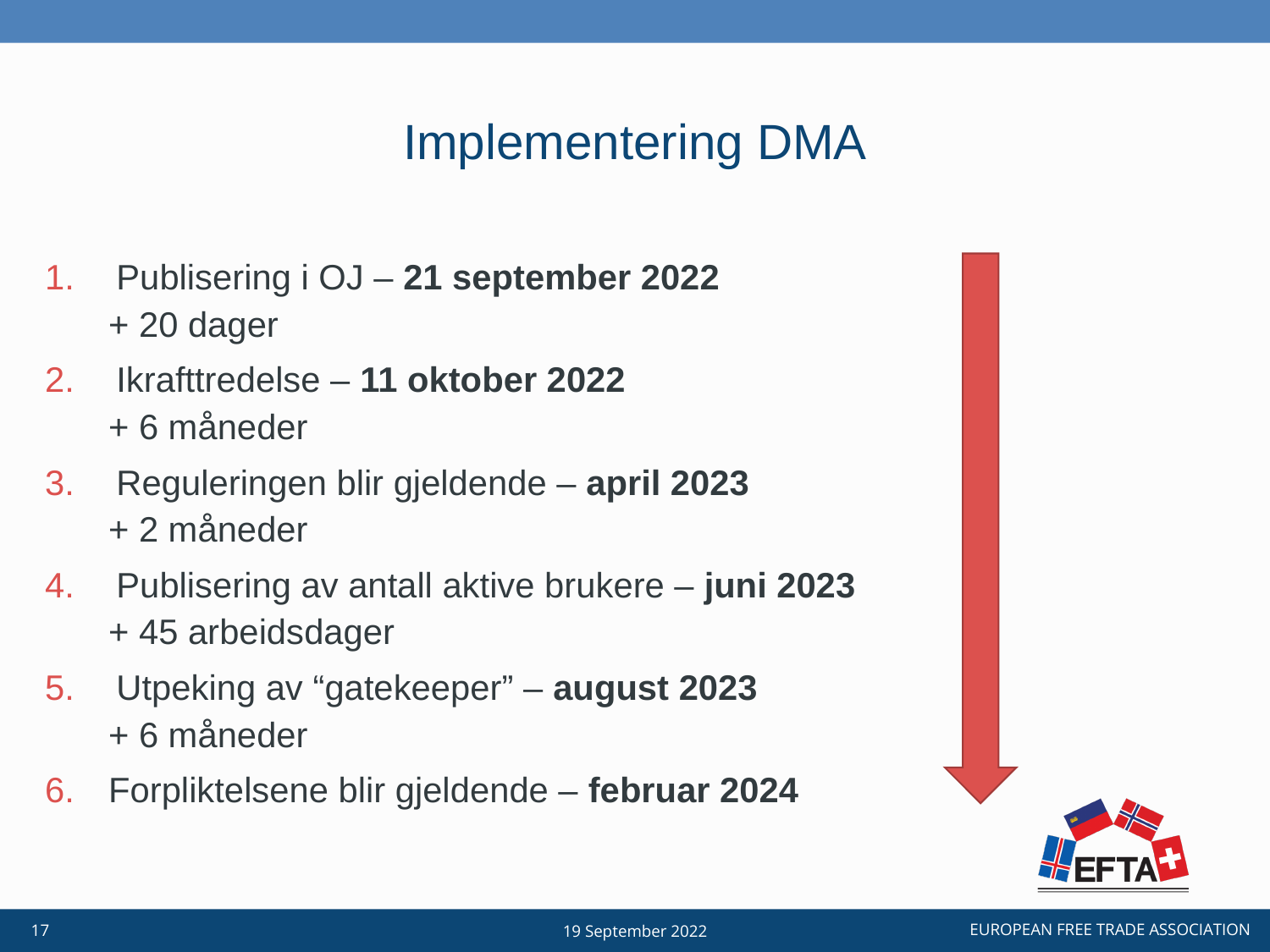

# Implementering DMA
Publisering i OJ – 21 september 2022
+ 20 dager
Ikrafttredelse – 11 oktober 2022
+ 6 måneder
Reguleringen blir gjeldende – april 2023
+ 2 måneder
Publisering av antall aktive brukere – juni 2023
+ 45 arbeidsdager
Utpeking av “gatekeeper” – august 2023
+ 6 måneder
Forpliktelsene blir gjeldende – februar 2024

19 September 2022
17